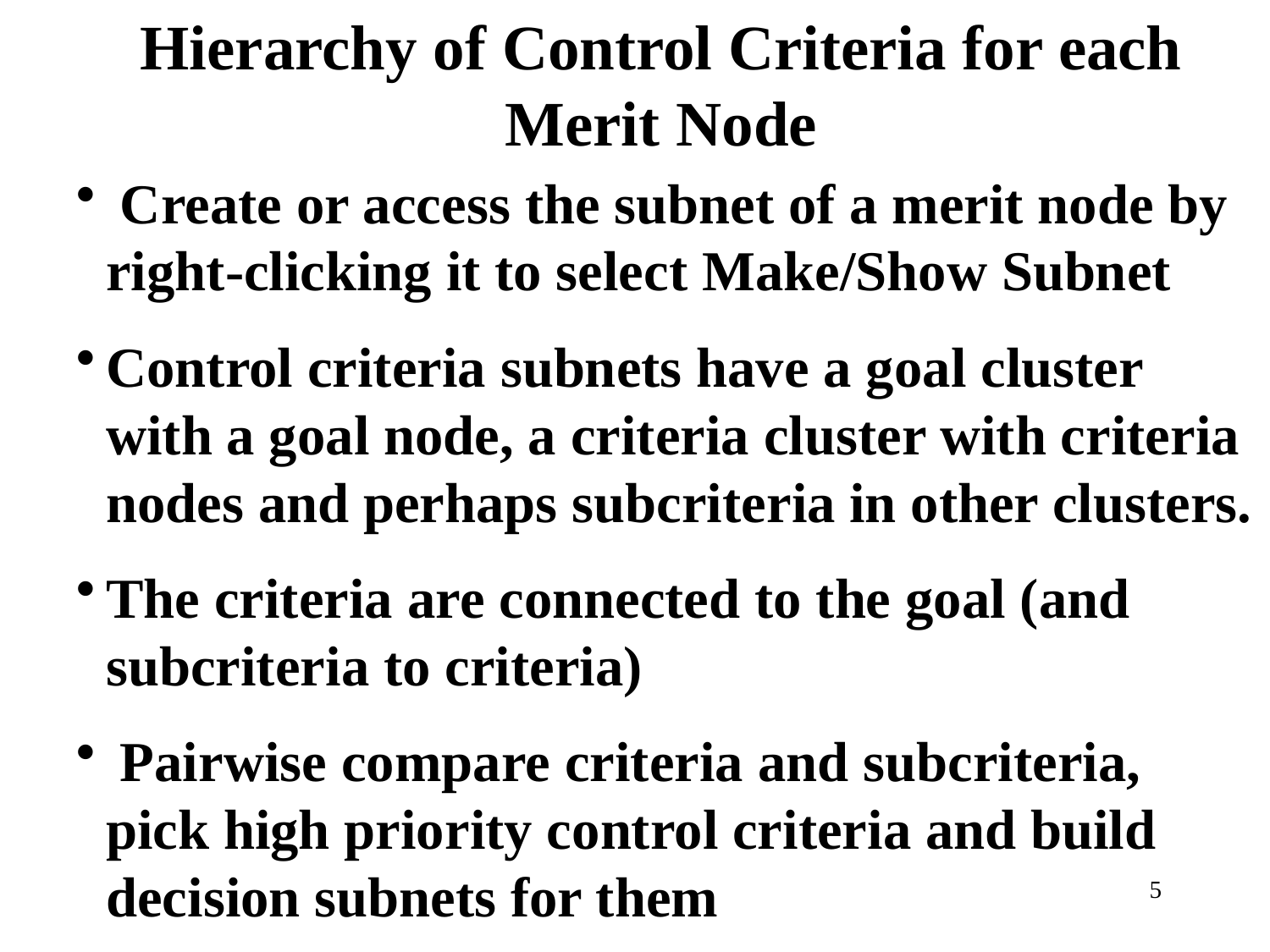

Hierarchy of Control Criteria for each Merit Node
 Create or access the subnet of a merit node by right-clicking it to select Make/Show Subnet
Control criteria subnets have a goal cluster with a goal node, a criteria cluster with criteria nodes and perhaps subcriteria in other clusters.
The criteria are connected to the goal (and subcriteria to criteria)
 Pairwise compare criteria and subcriteria, pick high priority control criteria and build decision subnets for them
5